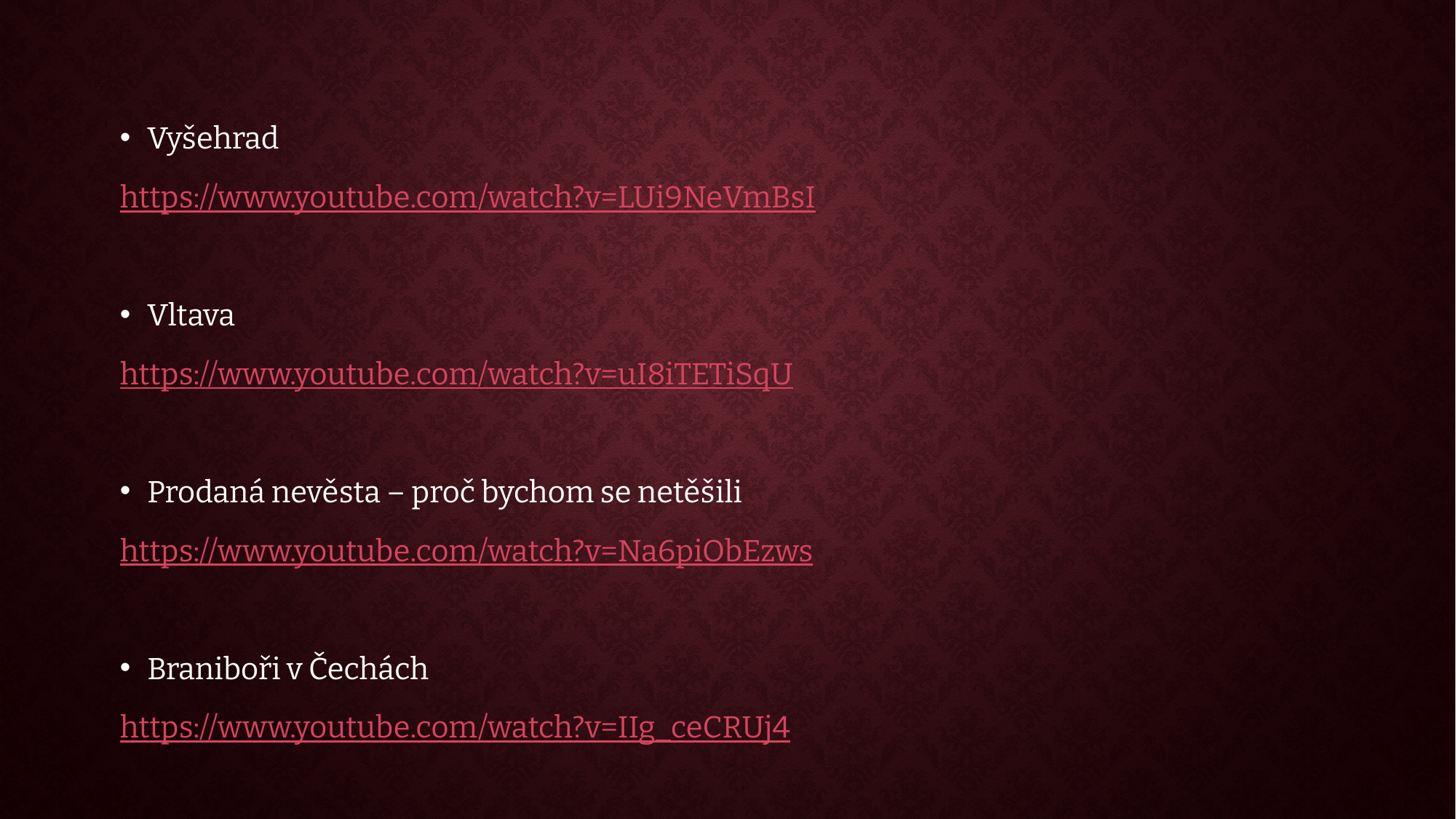

#
Vyšehrad
https://www.youtube.com/watch?v=LUi9NeVmBsI

Vltava
https://www.youtube.com/watch?v=uI8iTETiSqU

Prodaná nevěsta – proč bychom se netěšili
https://www.youtube.com/watch?v=Na6piObEzws

Braniboři v Čechách
https://www.youtube.com/watch?v=IIg_ceCRUj4